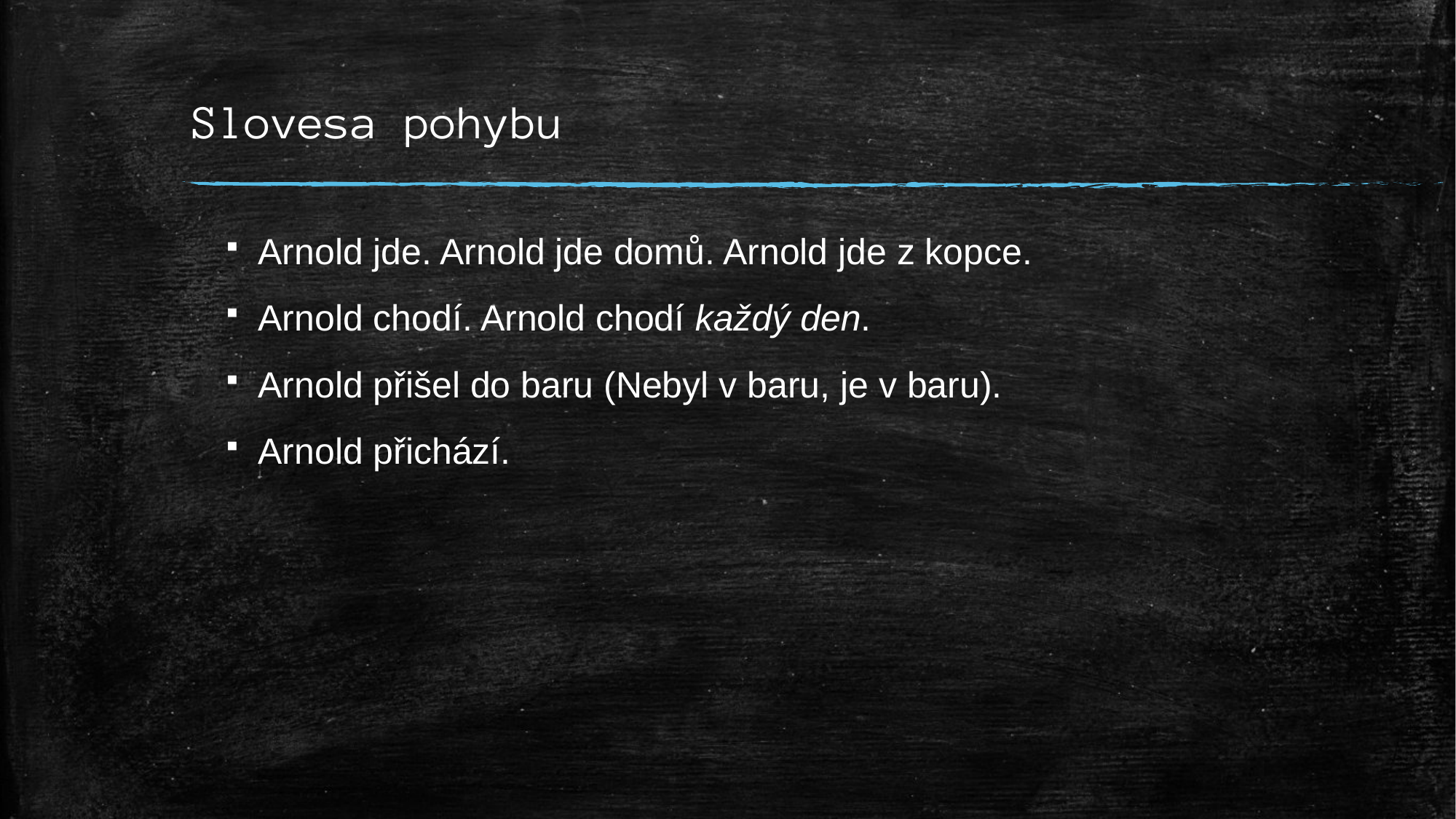

# Slovesa pohybu
Arnold jde. Arnold jde domů. Arnold jde z kopce.
Arnold chodí. Arnold chodí každý den.
Arnold přišel do baru (Nebyl v baru, je v baru).
Arnold přichází.